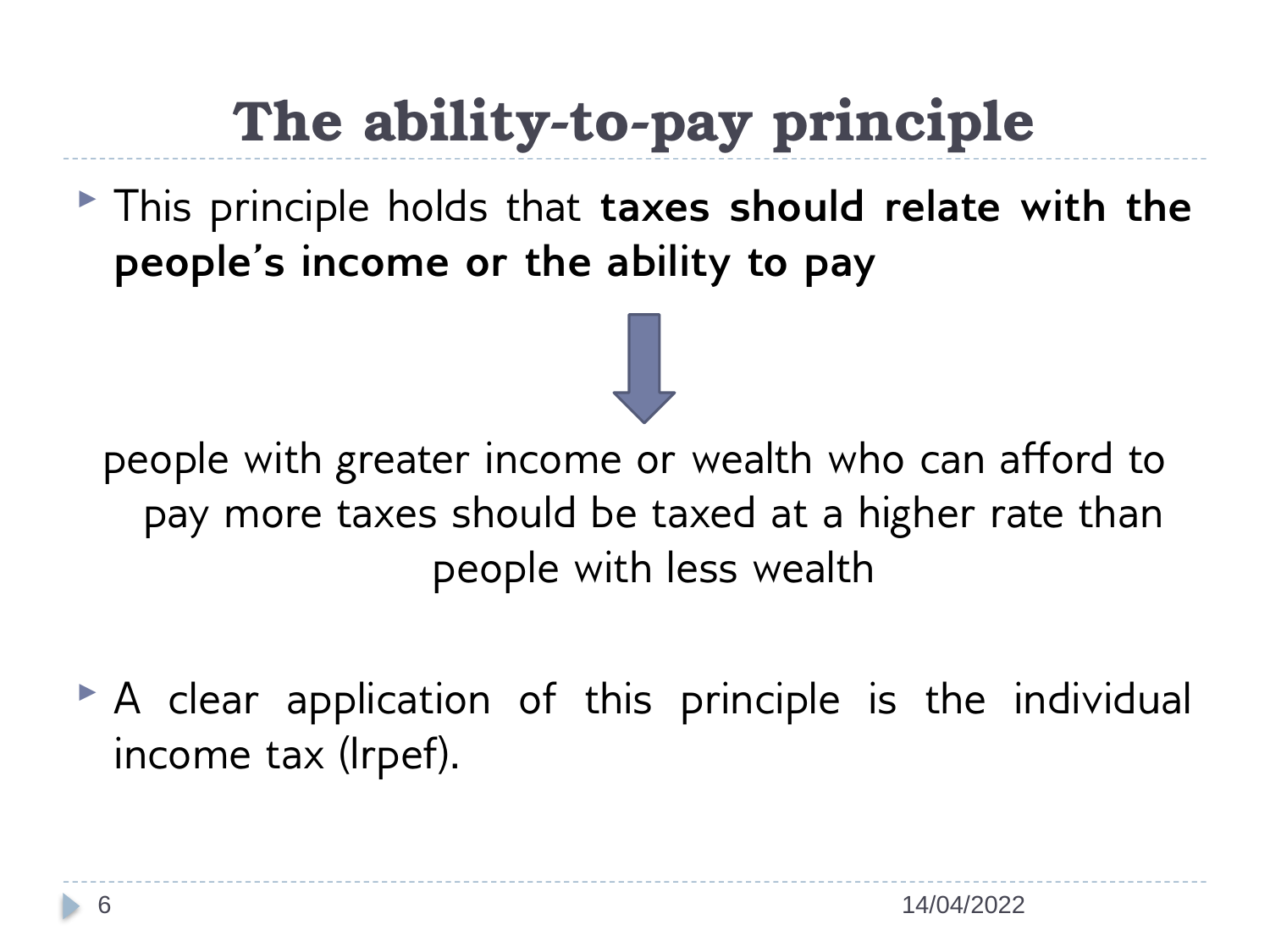

# The ability-to-pay principle
This principle holds that taxes should relate with the people’s income or the ability to pay

people with greater income or wealth who can afford to pay more taxes should be taxed at a higher rate than people with less wealth

A clear application of this principle is the individual income tax (Irpef).

6
14/04/2022